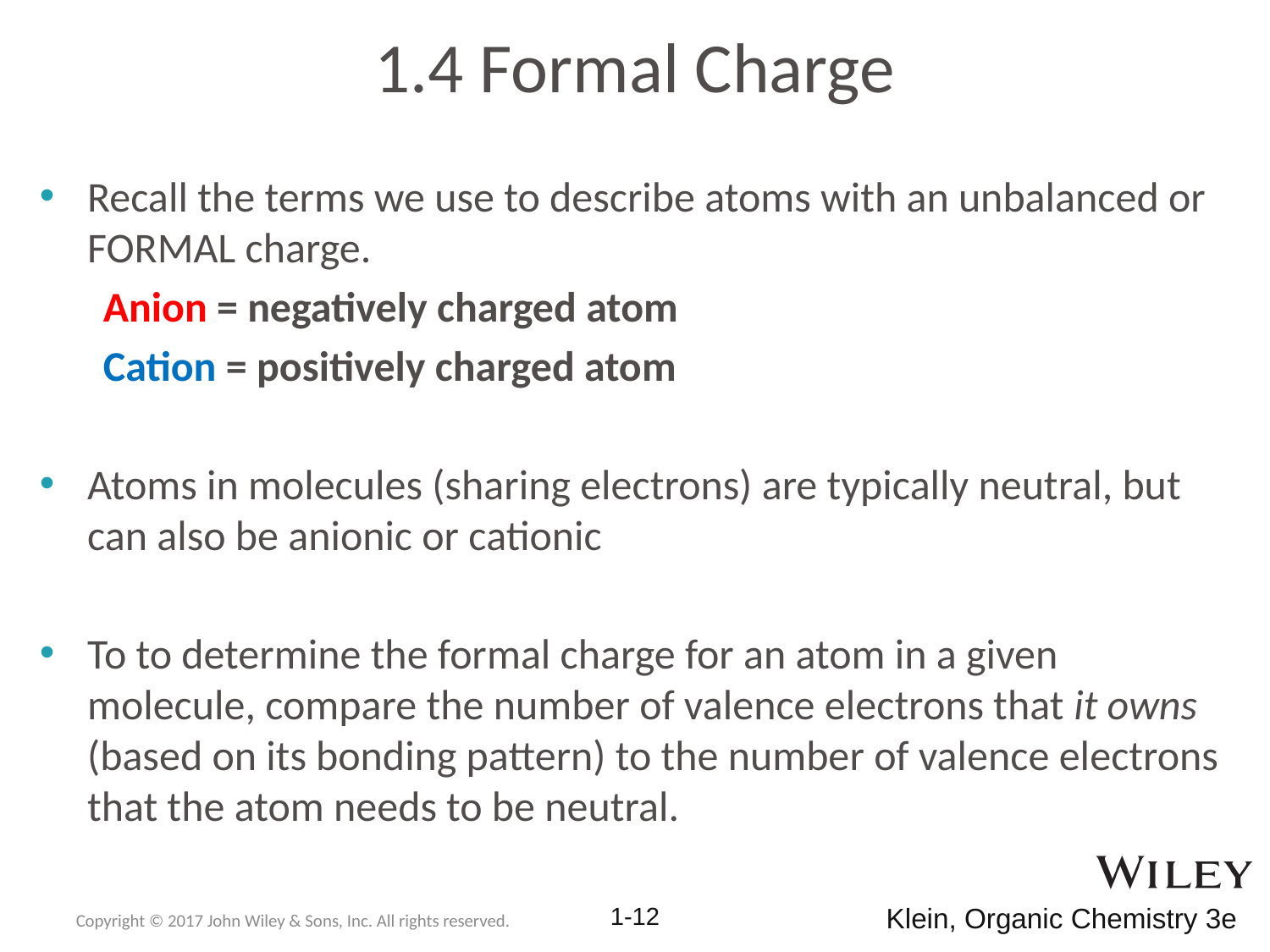

# 1.4 Formal Charge
Recall the terms we use to describe atoms with an unbalanced or FORMAL charge.
Anion = negatively charged atom
Cation = positively charged atom

Atoms in molecules (sharing electrons) are typically neutral, but can also be anionic or cationic

To to determine the formal charge for an atom in a given molecule, compare the number of valence electrons that it owns (based on its bonding pattern) to the number of valence electrons that the atom needs to be neutral.
Copyright © 2017 John Wiley & Sons, Inc. All rights reserved.
1-12
Klein, Organic Chemistry 3e